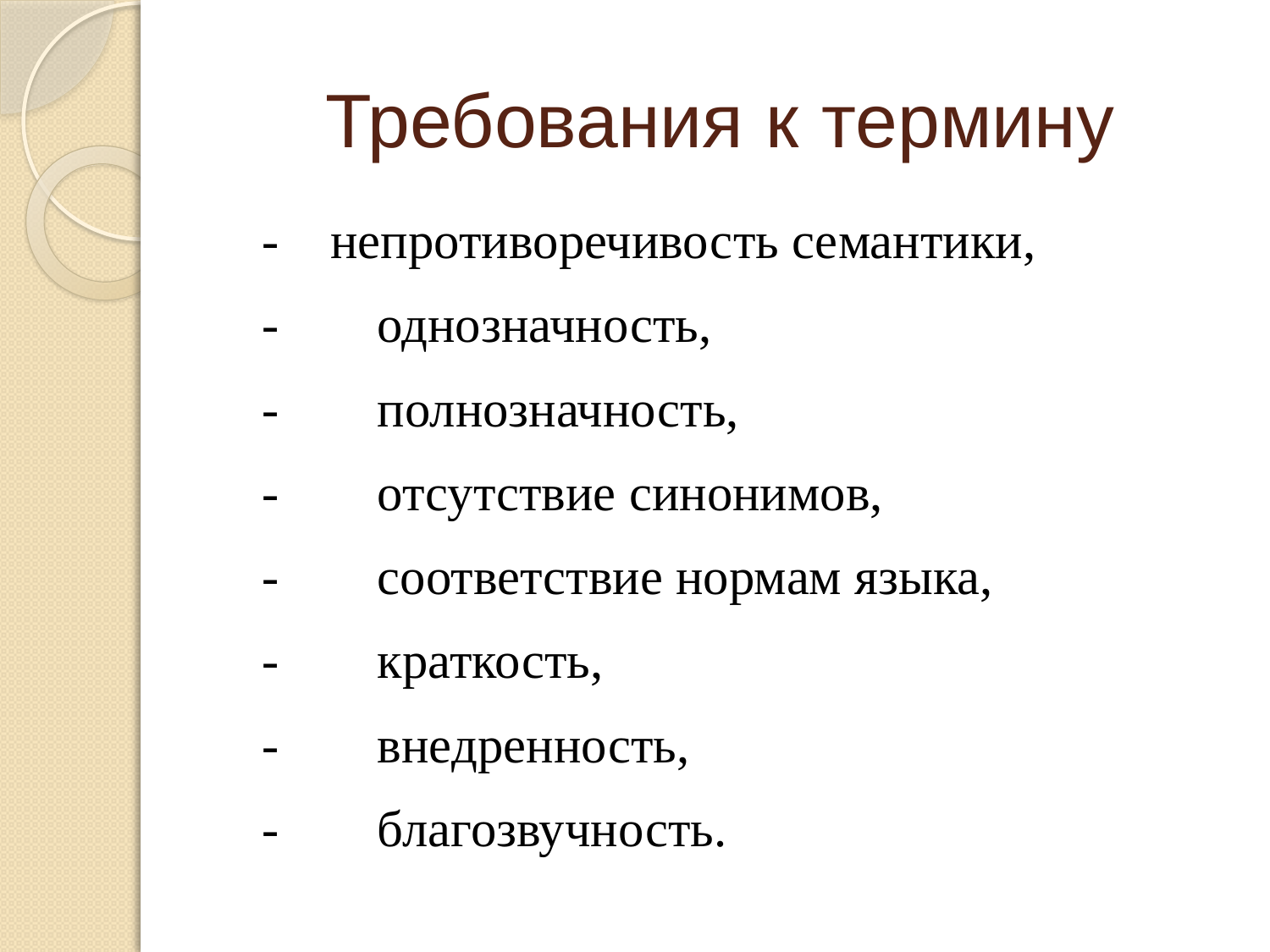

# Требования к термину
-    непротиворечивость семантики,
-	однозначность,
-	полнозначность,
-	отсутствие синонимов,
-	соответствие нормам языка,
-	краткость,
-	внедренность,
-	благозвучность.